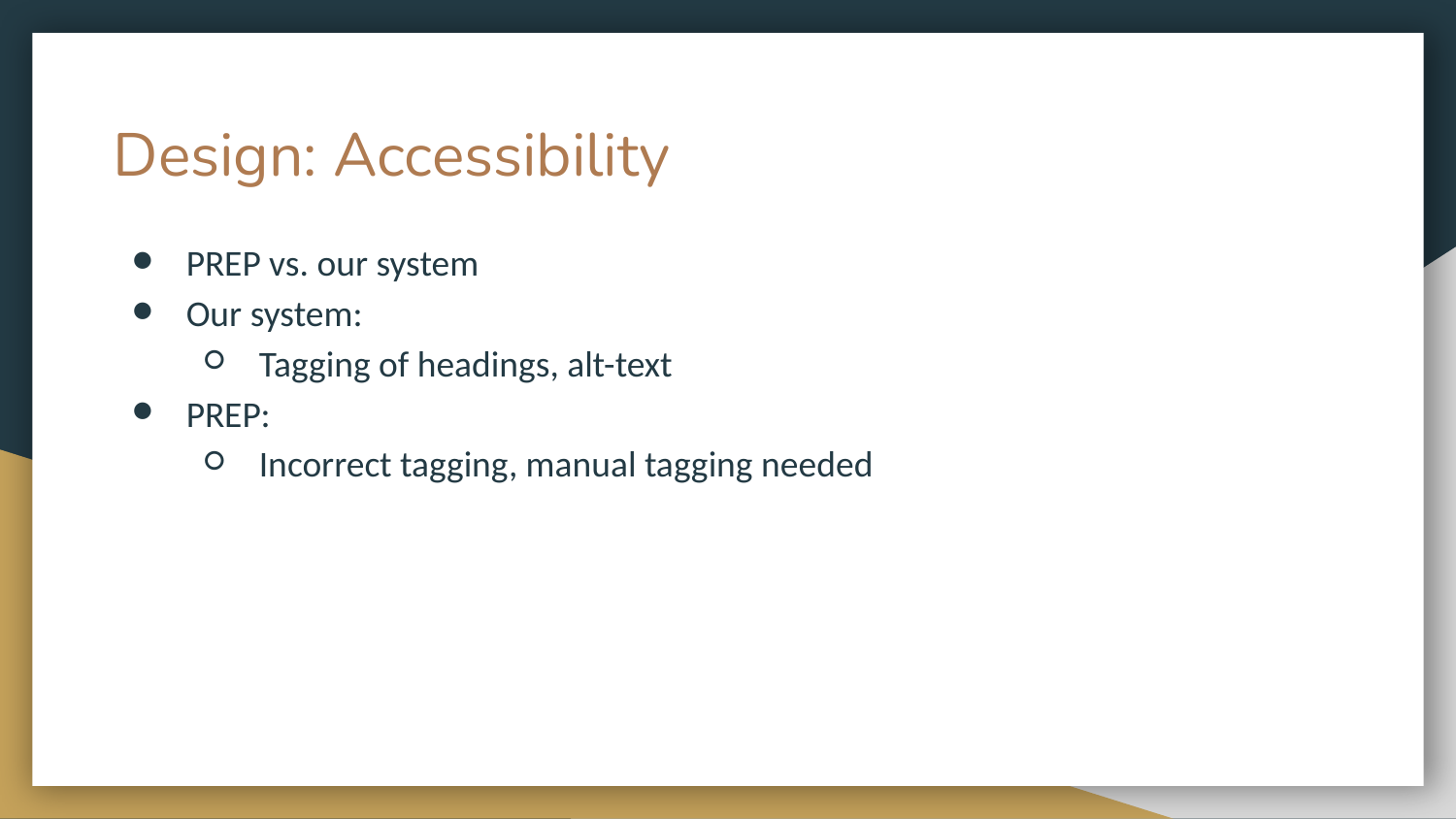

# Design: Accessibility
PREP vs. our system
Our system:
Tagging of headings, alt-text
PREP:
Incorrect tagging, manual tagging needed